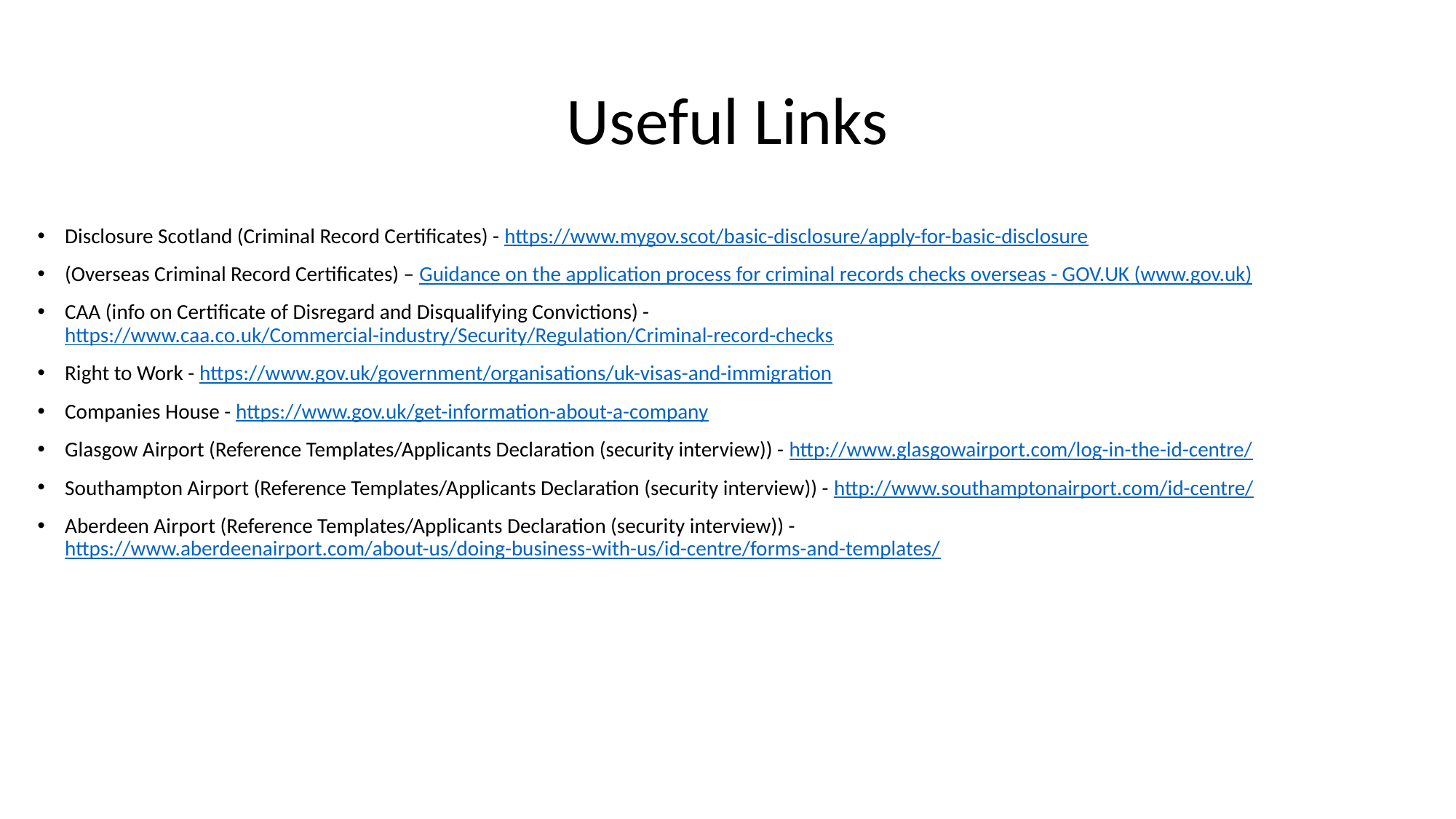

# Useful Links
Disclosure Scotland (Criminal Record Certificates) - https://www.mygov.scot/basic-disclosure/apply-for-basic-disclosure
(Overseas Criminal Record Certificates) – Guidance on the application process for criminal records checks overseas - GOV.UK (www.gov.uk)
CAA (info on Certificate of Disregard and Disqualifying Convictions) - https://www.caa.co.uk/Commercial-industry/Security/Regulation/Criminal-record-checks
Right to Work - https://www.gov.uk/government/organisations/uk-visas-and-immigration
Companies House - https://www.gov.uk/get-information-about-a-company
Glasgow Airport (Reference Templates/Applicants Declaration (security interview)) - http://www.glasgowairport.com/log-in-the-id-centre/
Southampton Airport (Reference Templates/Applicants Declaration (security interview)) - http://www.southamptonairport.com/id-centre/
Aberdeen Airport (Reference Templates/Applicants Declaration (security interview)) - https://www.aberdeenairport.com/about-us/doing-business-with-us/id-centre/forms-and-templates/